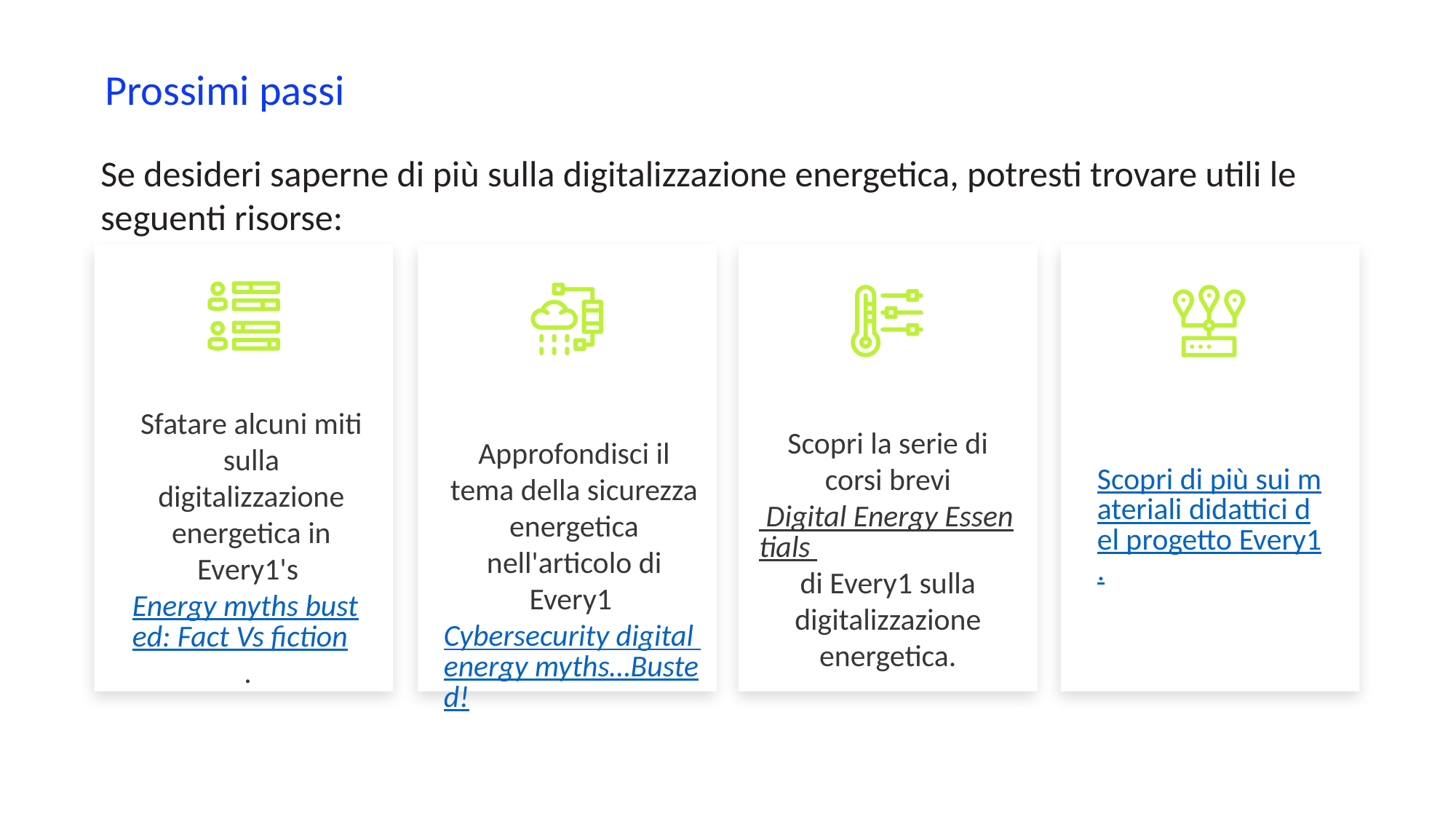

Prossimi passi
Se desideri saperne di più sulla digitalizzazione energetica, potresti trovare utili le seguenti risorse:

Sfatare alcuni miti sulla digitalizzazione energetica in Every1's Energy myths busted: Fact Vs fiction.
Scopri la serie di corsi brevi Digital Energy Essentials di Every1 sulla digitalizzazione energetica.
Approfondisci il tema della sicurezza energetica nell'articolo di Every1 Cybersecurity digital energy myths…Busted!
Scopri di più sui materiali didattici del progetto Every1.